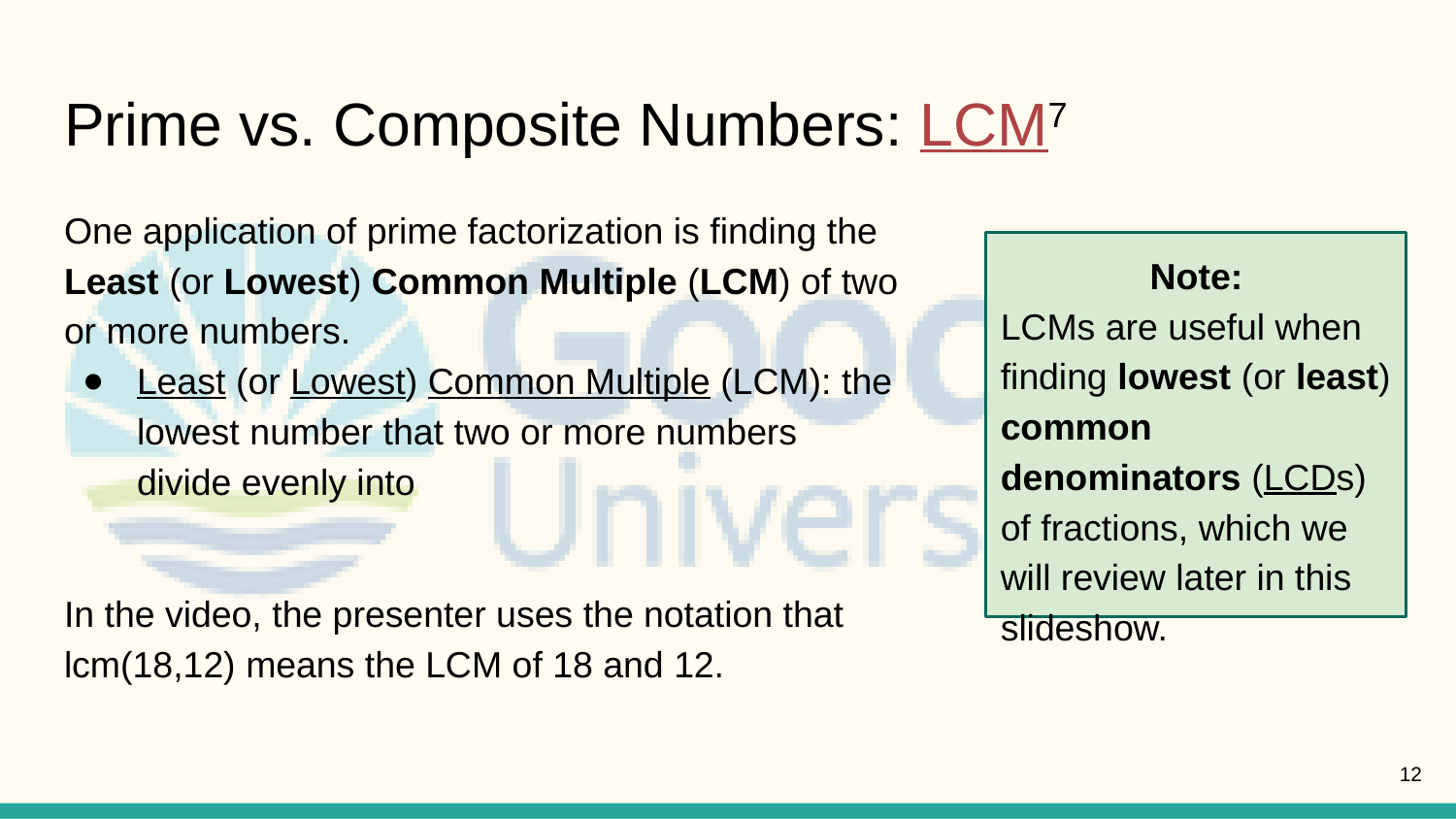

# Prime vs. Composite Numbers: LCM7
One application of prime factorization is finding the Least (or Lowest) Common Multiple (LCM) of two or more numbers.
Least (or Lowest) Common Multiple (LCM): the lowest number that two or more numbers divide evenly into

In the video, the presenter uses the notation that lcm(18,12) means the LCM of 18 and 12.
Note:
LCMs are useful when finding lowest (or least) common denominators (LCDs) of fractions, which we will review later in this slideshow.
12